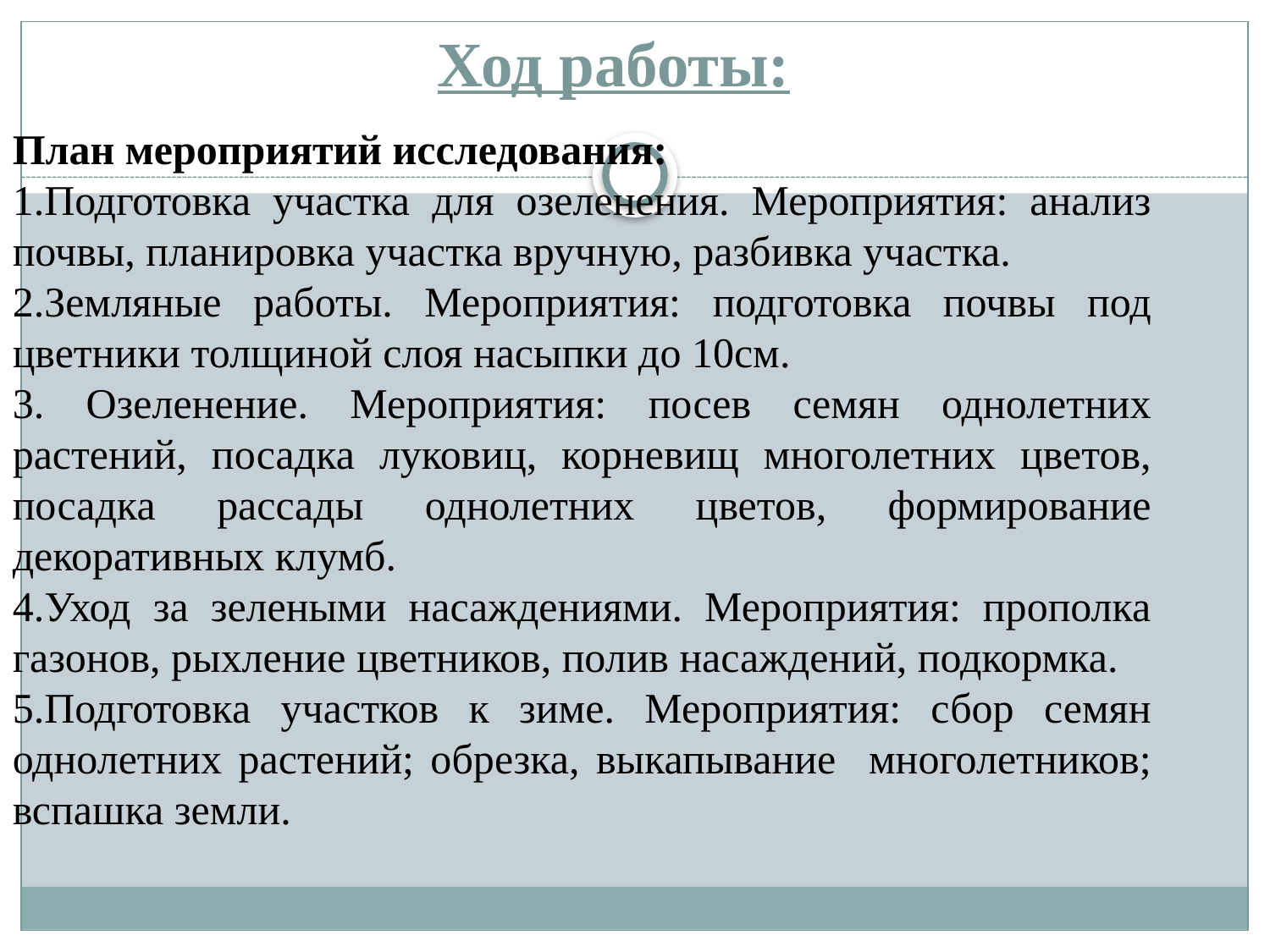

# Ход работы:
План мероприятий исследования:
1.Подготовка участка для озеленения. Мероприятия: анализ почвы, планировка участка вручную, разбивка участка.
2.Земляные работы. Мероприятия: подготовка почвы под цветники толщиной слоя насыпки до 10см.
3. Озеленение. Мероприятия: посев семян однолетних растений, посадка луковиц, корневищ многолетних цветов, посадка рассады однолетних цветов, формирование декоративных клумб.
4.Уход за зелеными насаждениями. Мероприятия: прополка газонов, рыхление цветников, полив насаждений, подкормка.
5.Подготовка участков к зиме. Мероприятия: сбор семян однолетних растений; обрезка, выкапывание  многолетников; вспашка земли.